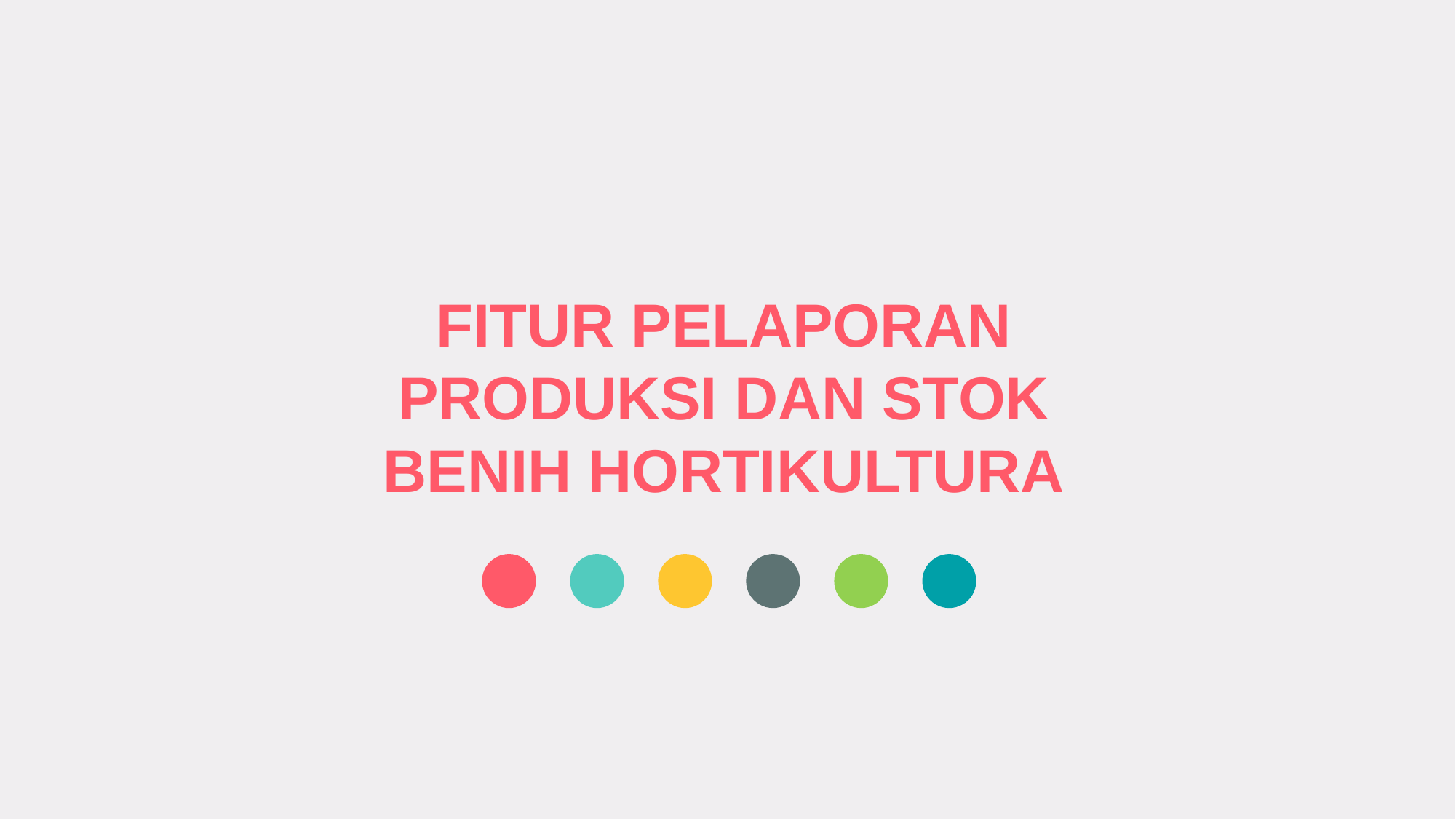

FITUR PELAPORAN PRODUKSI DAN STOK BENIH HORTIKULTURA